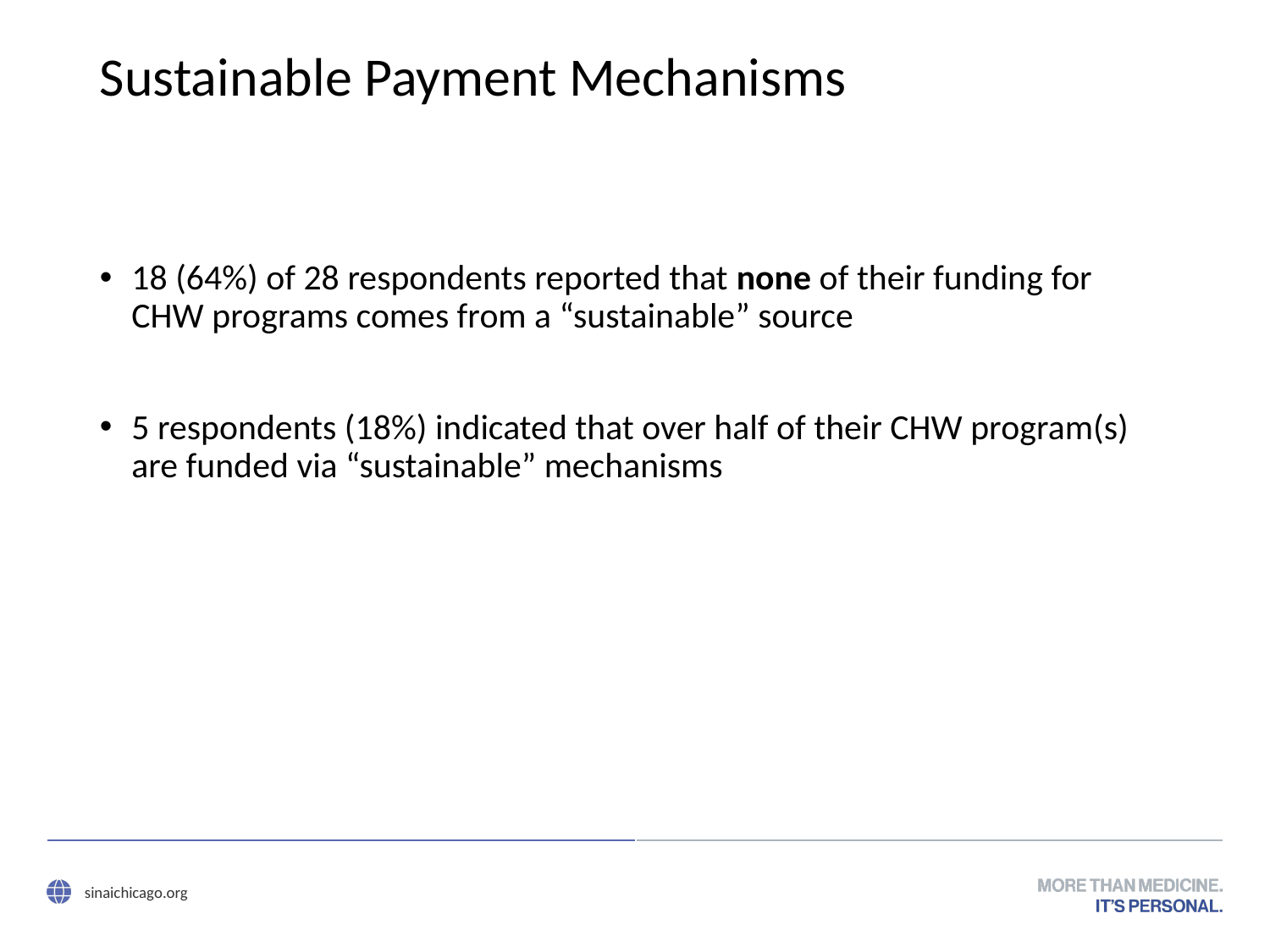

# Sustainable Payment Mechanisms
18 (64%) of 28 respondents reported that none of their funding for CHW programs comes from a “sustainable” source

5 respondents (18%) indicated that over half of their CHW program(s) are funded via “sustainable” mechanisms